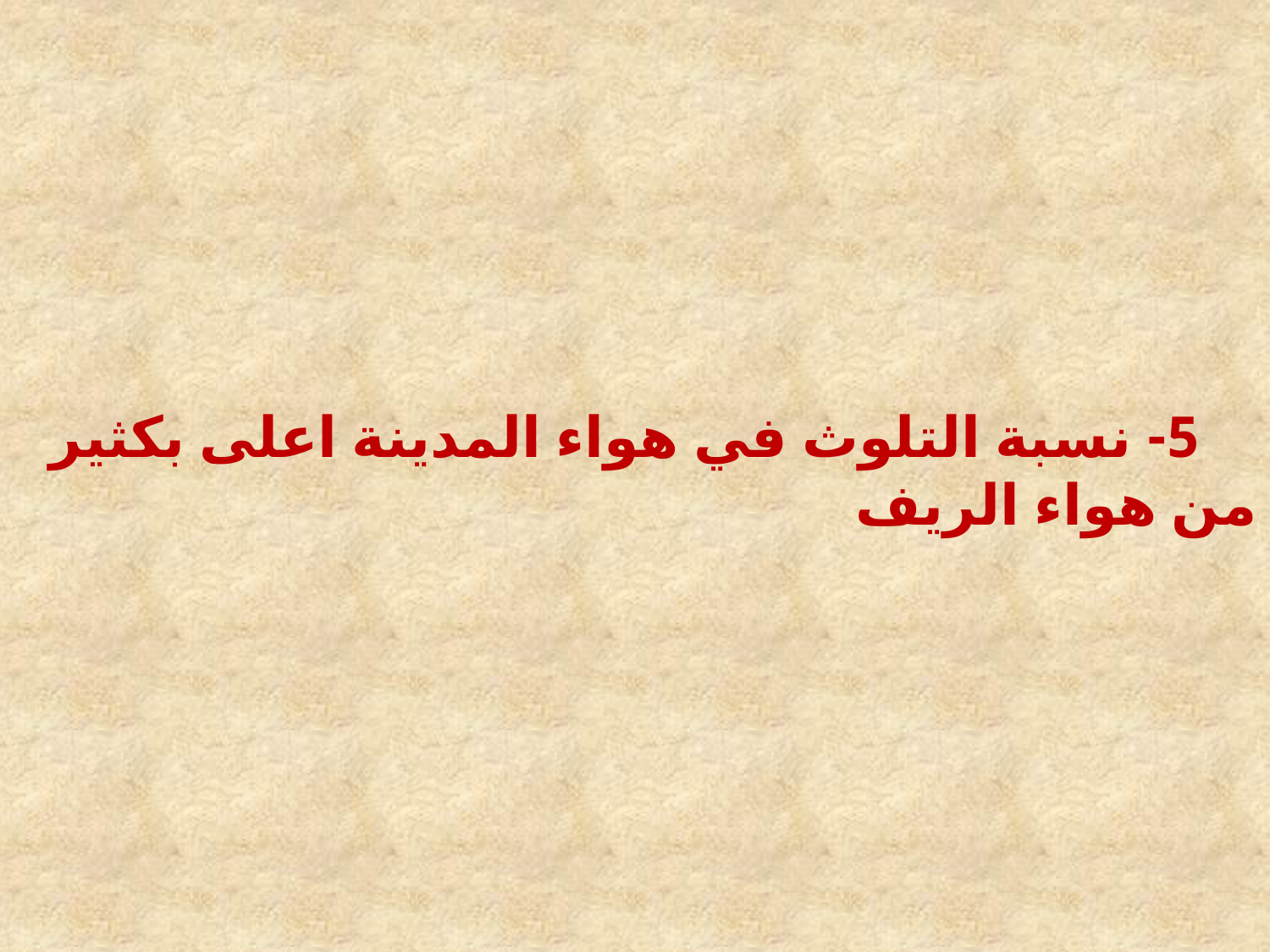

5- نسبة التلوث في هواء المدينة اعلى بكثير من هواء الريف